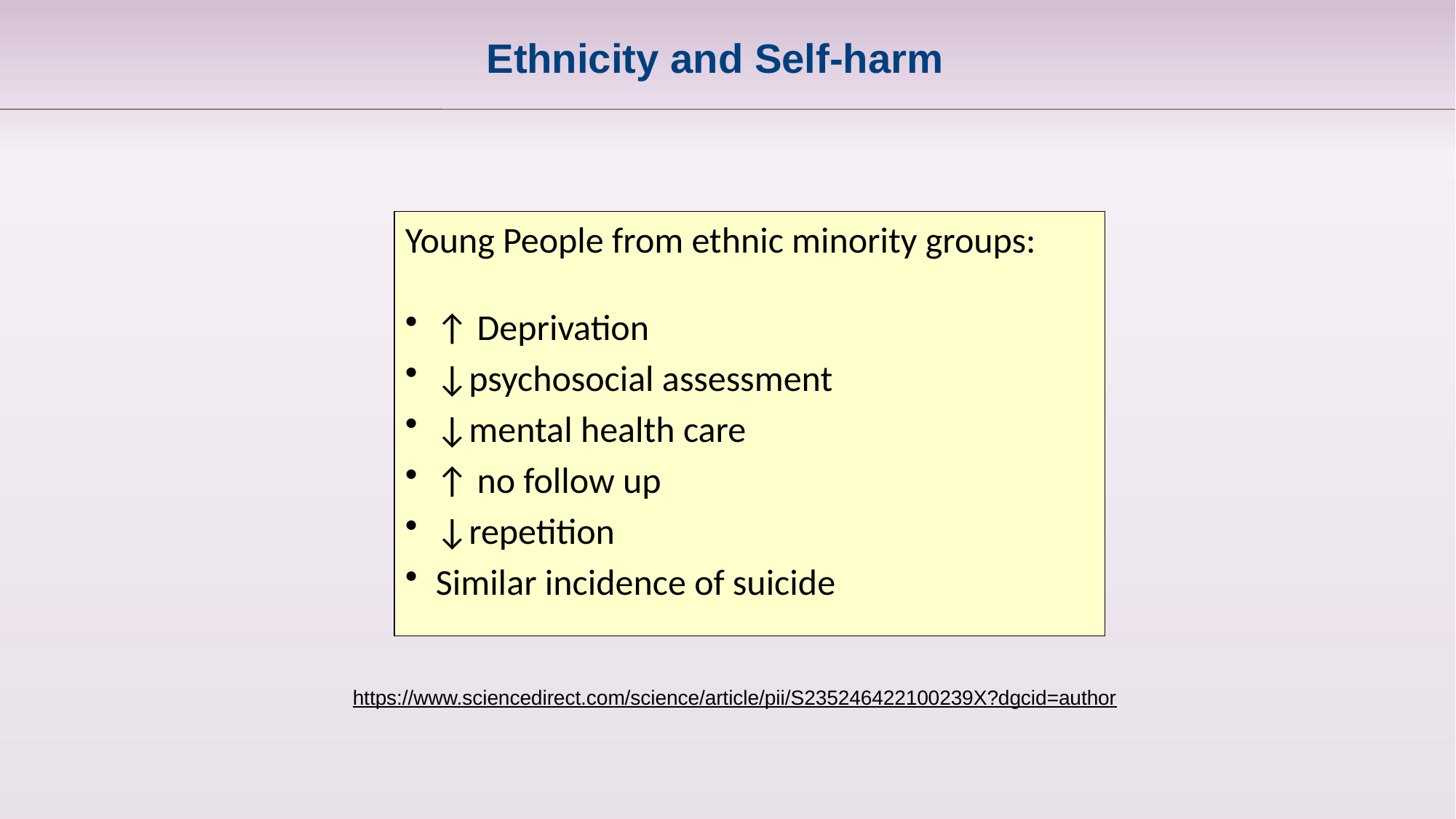

Ethnicity and Self-harm
Young People from ethnic minority groups:
↑ Deprivation
↓psychosocial assessment
↓mental health care
↑ no follow up
↓repetition
Similar incidence of suicide

https://www.sciencedirect.com/science/article/pii/S235246422100239X?dgcid=author